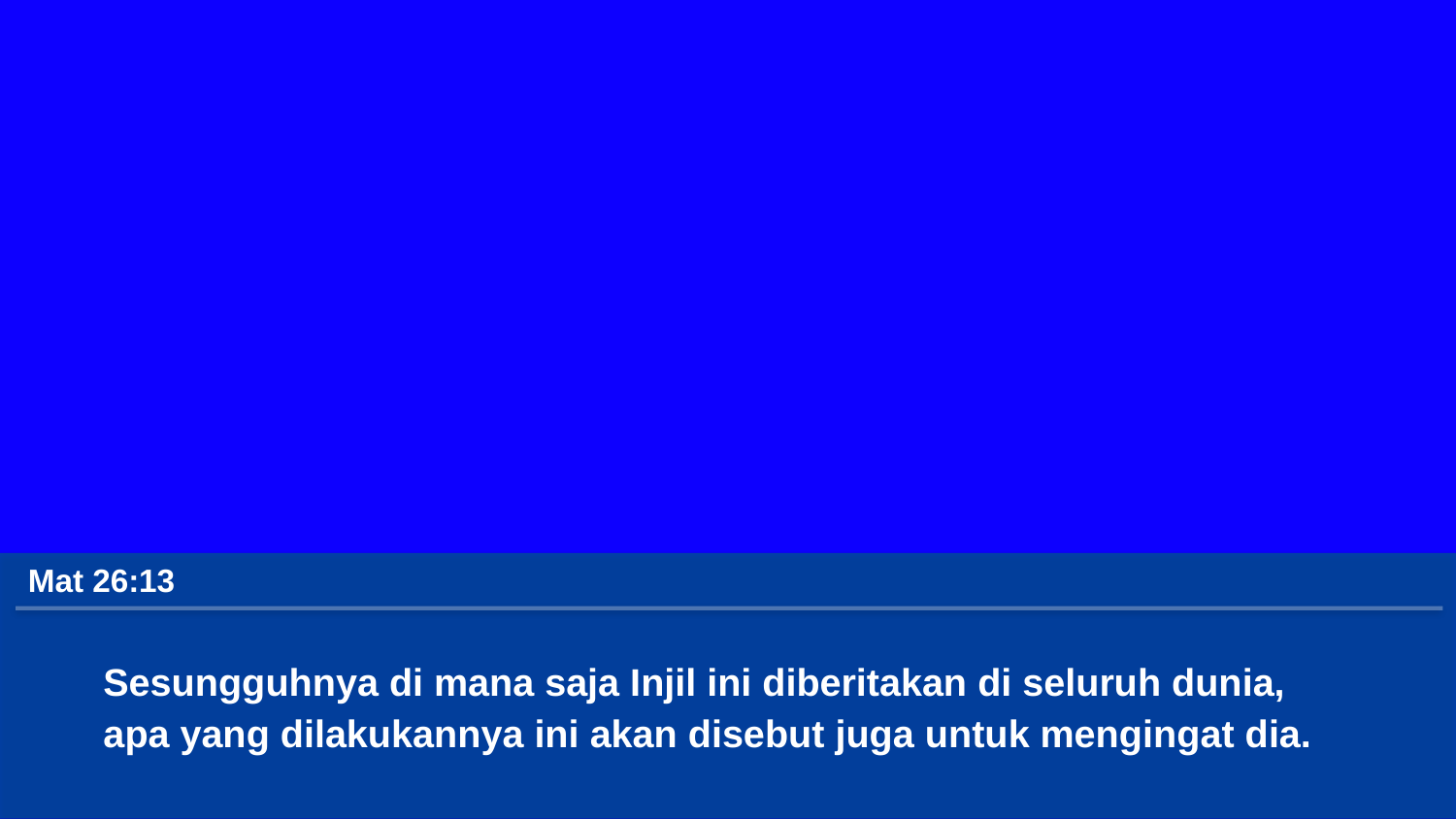

Mat 26:13
Sesungguhnya di mana saja Injil ini diberitakan di seluruh dunia,
apa yang dilakukannya ini akan disebut juga untuk mengingat dia.